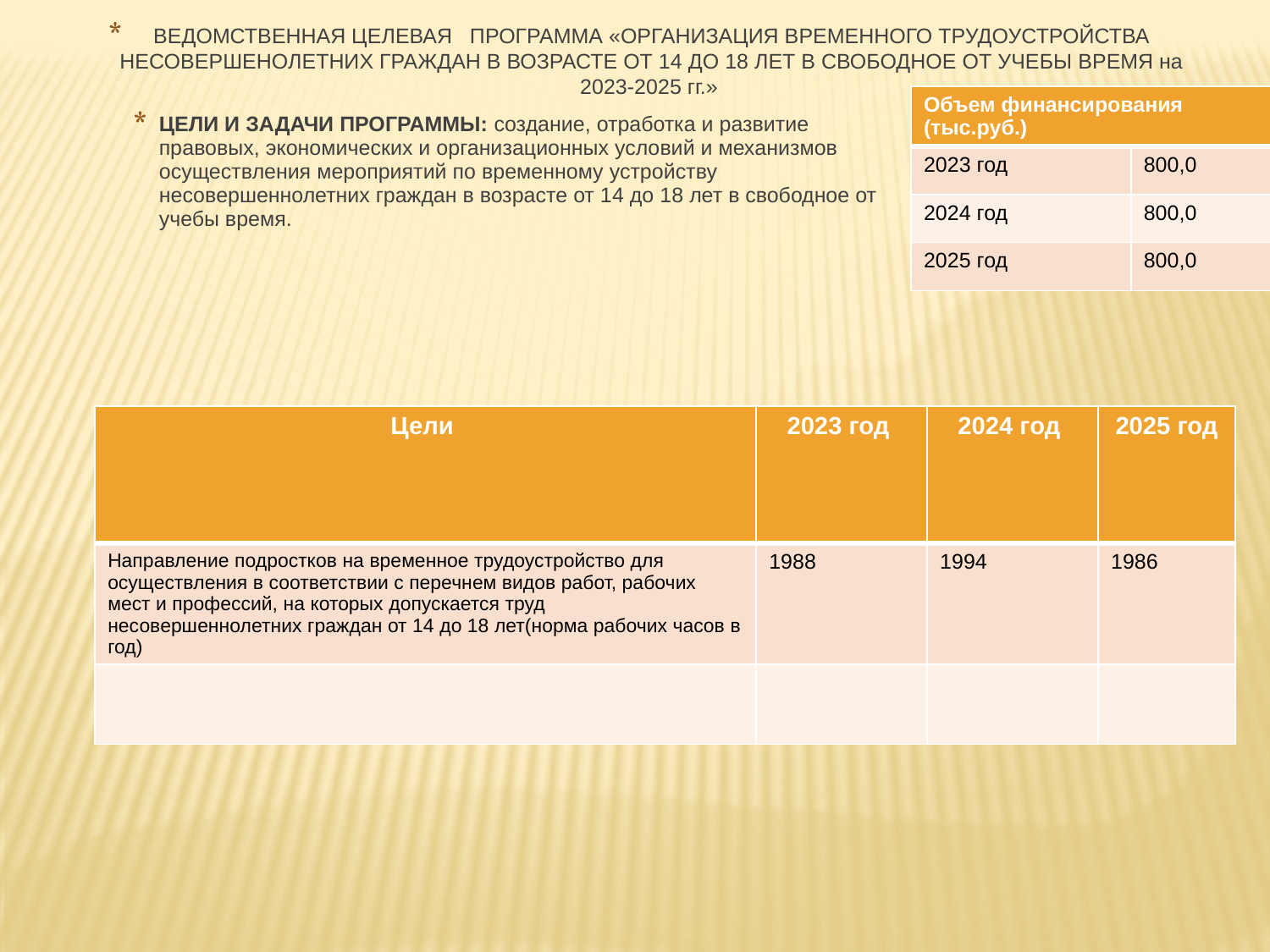

ВЕДОМСТВЕННАЯ ЦЕЛЕВАЯ   ПРОГРАММА «ОРГАНИЗАЦИЯ ВРЕМЕННОГО ТРУДОУСТРОЙСТВА НЕСОВЕРШЕНОЛЕТНИХ ГРАЖДАН В ВОЗРАСТЕ ОТ 14 ДО 18 ЛЕТ В СВОБОДНОЕ ОТ УЧЕБЫ ВРЕМЯ на 2023-2025 гг.»
| Объем финансирования (тыс.руб.) |  |
| --- | --- |
| 2023 год | 800,0 |
| 2024 год | 800,0 |
| 2025 год | 800,0 |
ЦЕЛИ И ЗАДАЧИ ПРОГРАММЫ: создание, отработка и развитие правовых, экономических и организационных условий и механизмов осуществления мероприятий по временному устройству несовершеннолетних граждан в возрасте от 14 до 18 лет в свободное от учебы время.
| Цели | 2023 год | 2024 год | 2025 год |
| --- | --- | --- | --- |
| Направление подростков на временное трудоустройство для осуществления в соответствии с перечнем видов работ, рабочих мест и профессий, на которых допускается труд несовершеннолетних граждан от 14 до 18 лет(норма рабочих часов в год) | 1988 | 1994 | 1986 |
|  |  |  |  |